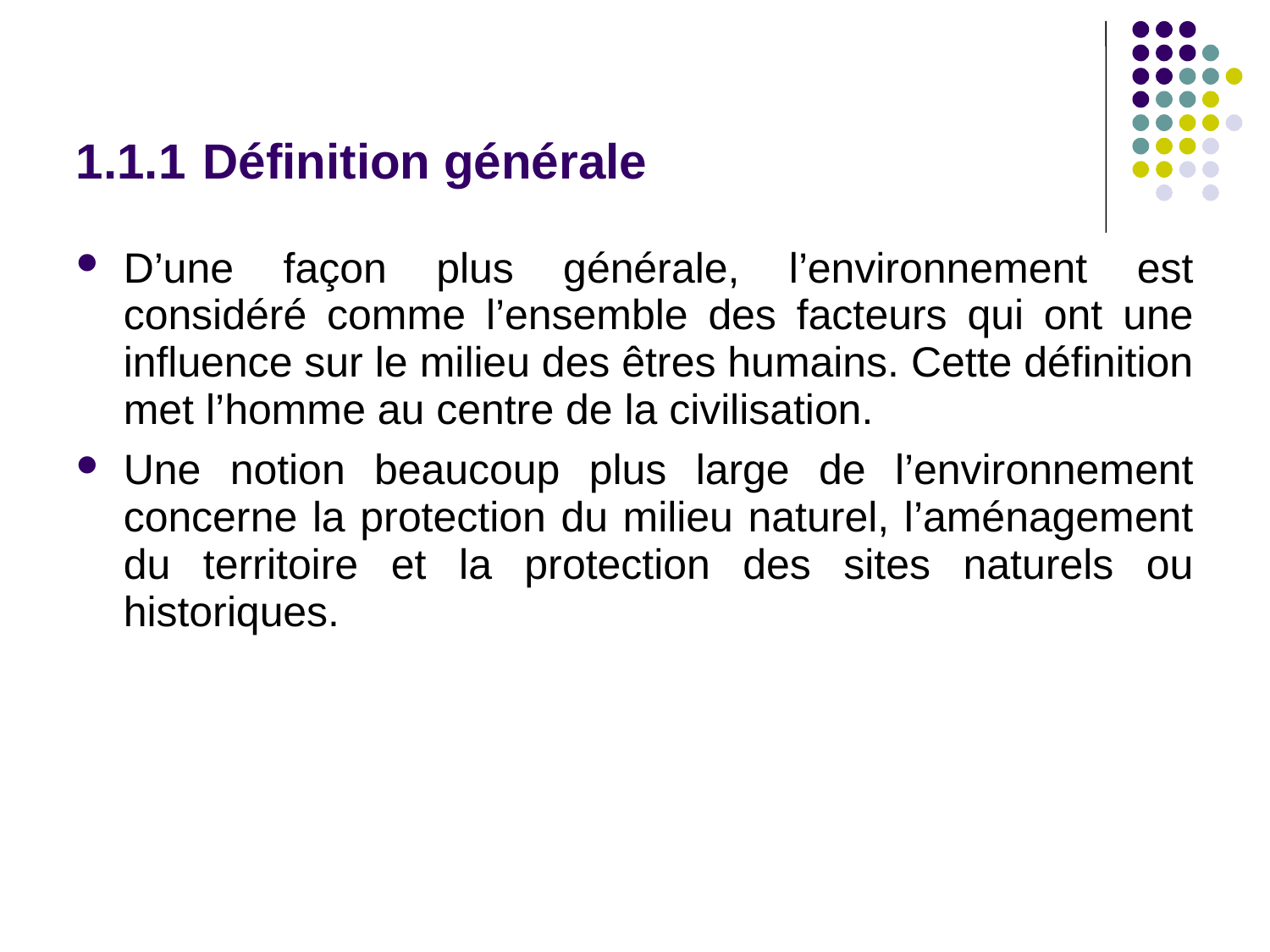

# 1.1.1	Définition générale
D’une façon plus générale, l’environnement est considéré comme l’ensemble des facteurs qui ont une influence sur le milieu des êtres humains. Cette définition met l’homme au centre de la civilisation.
Une notion beaucoup plus large de l’environnement concerne la protection du milieu naturel, l’aménagement du territoire et la protection des sites naturels ou historiques.